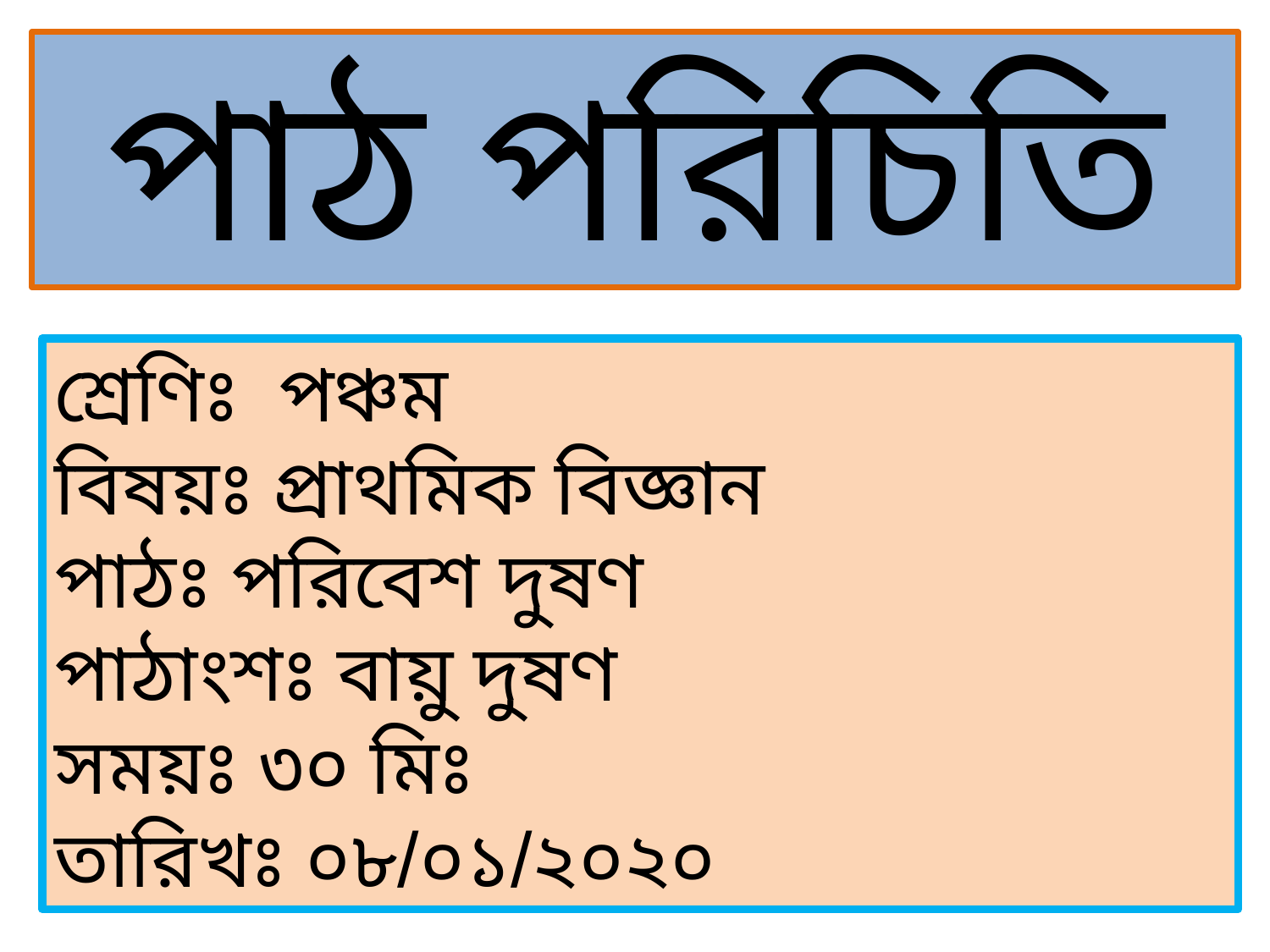

পাঠ পরিচিতি
শ্রেণিঃ  পঞ্চম
বিষয়ঃ প্রাথমিক বিজ্ঞান
পাঠঃ পরিবেশ দুষণ
পাঠাংশঃ বায়ু দুষণ
সময়ঃ ৩০ মিঃ
তারিখঃ ০৮/০১/২০২০